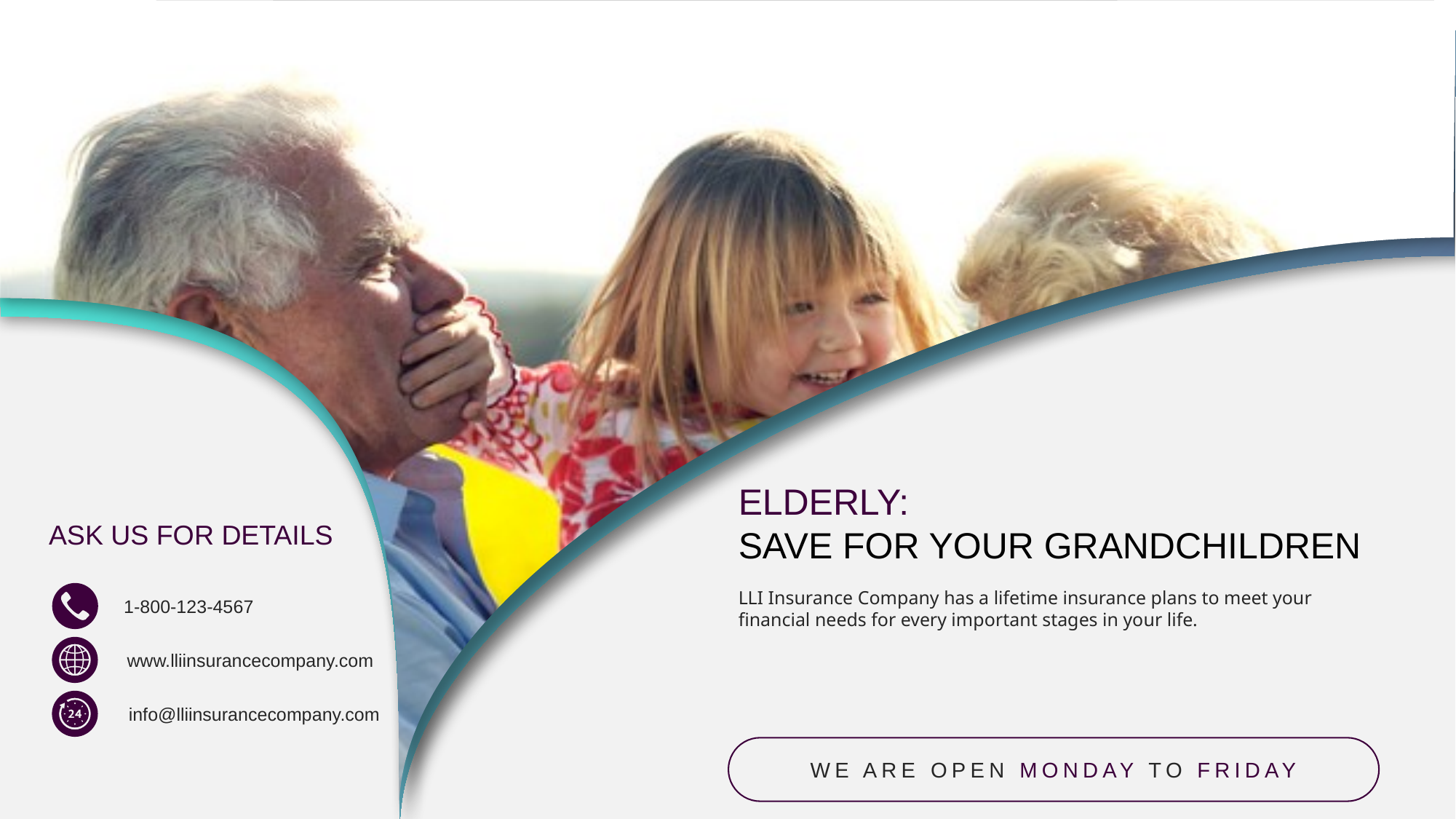

ELDERLY:
SAVE FOR YOUR GRANDCHILDREN
ASK US FOR DETAILS
LLI Insurance Company has a lifetime insurance plans to meet your financial needs for every important stages in your life.

1-800-123-4567
www.lliinsurancecompany.com
info@lliinsurancecompany.com

WE ARE OPEN MONDAY TO FRIDAY